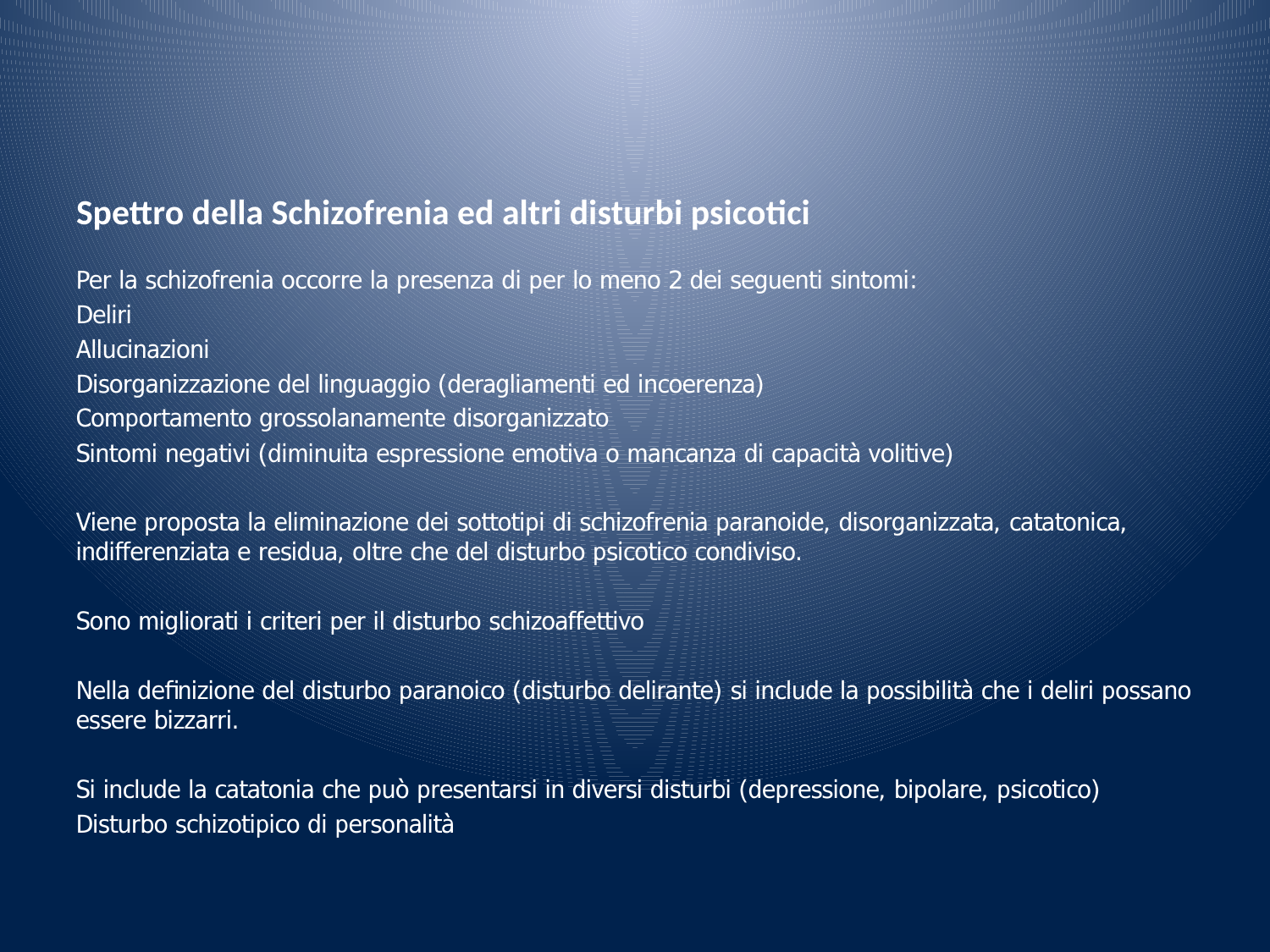

# Spettro della Schizofrenia ed altri disturbi psicotici
Per la schizofrenia occorre la presenza di per lo meno 2 dei seguenti sintomi:
Deliri
Allucinazioni
Disorganizzazione del linguaggio (deragliamenti ed incoerenza)
Comportamento grossolanamente disorganizzato
Sintomi negativi (diminuita espressione emotiva o mancanza di capacità volitive)

Viene proposta la eliminazione dei sottotipi di schizofrenia paranoide, disorganizzata, catatonica, indifferenziata e residua, oltre che del disturbo psicotico condiviso.

Sono migliorati i criteri per il disturbo schizoaffettivo

Nella definizione del disturbo paranoico (disturbo delirante) si include la possibilità che i deliri possano essere bizzarri.

Si include la catatonia che può presentarsi in diversi disturbi (depressione, bipolare, psicotico)
Disturbo schizotipico di personalità